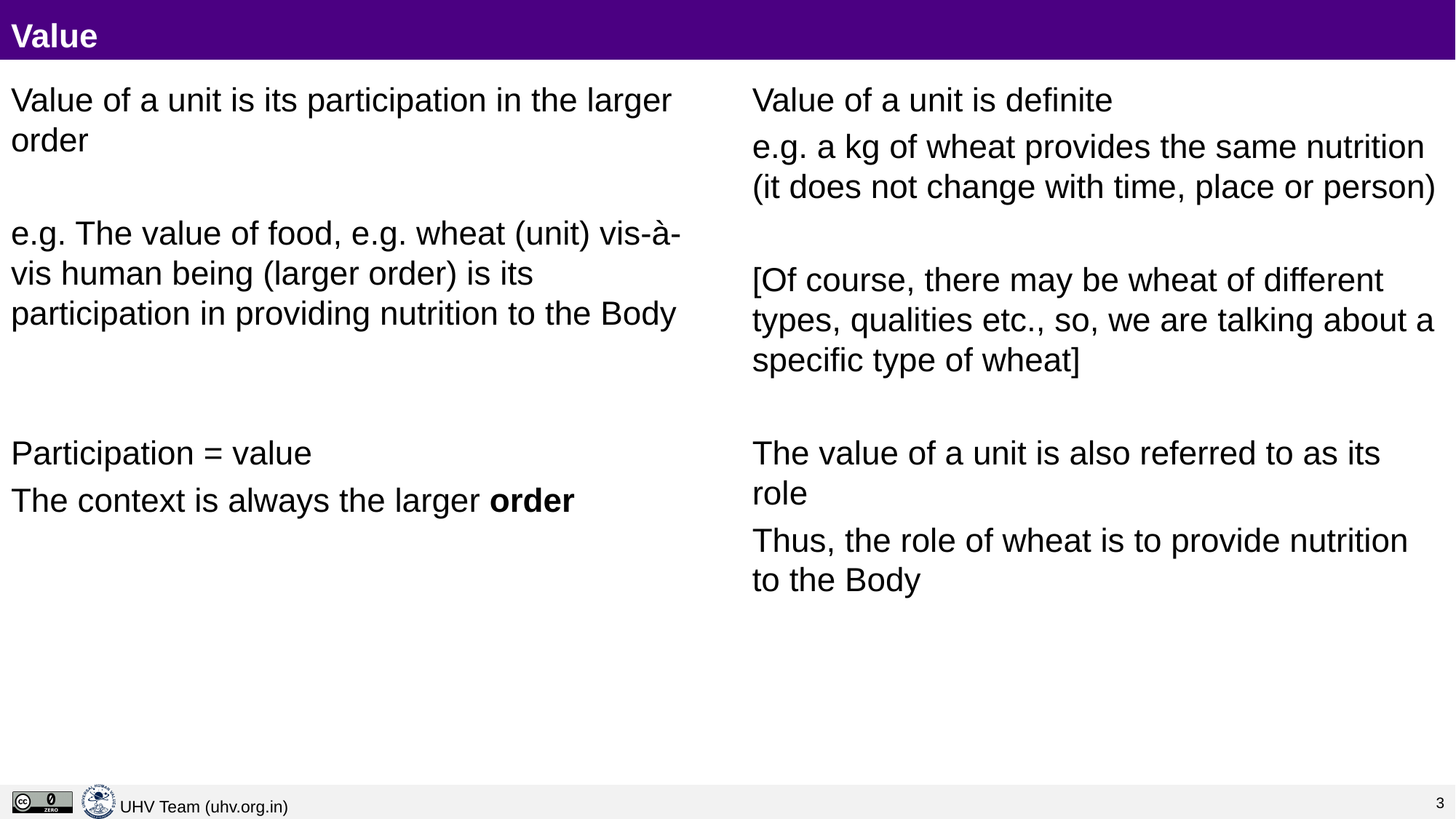

# Value
Value of a unit is its participation in the larger order

e.g. The value of food, e.g. wheat (unit) vis-à-vis human being (larger order) is its participation in providing nutrition to the Body

Participation = value
The context is always the larger order
Value of a unit is definite
e.g. a kg of wheat provides the same nutrition (it does not change with time, place or person)

[Of course, there may be wheat of different types, qualities etc., so, we are talking about a specific type of wheat]

The value of a unit is also referred to as its role
Thus, the role of wheat is to provide nutrition to the Body